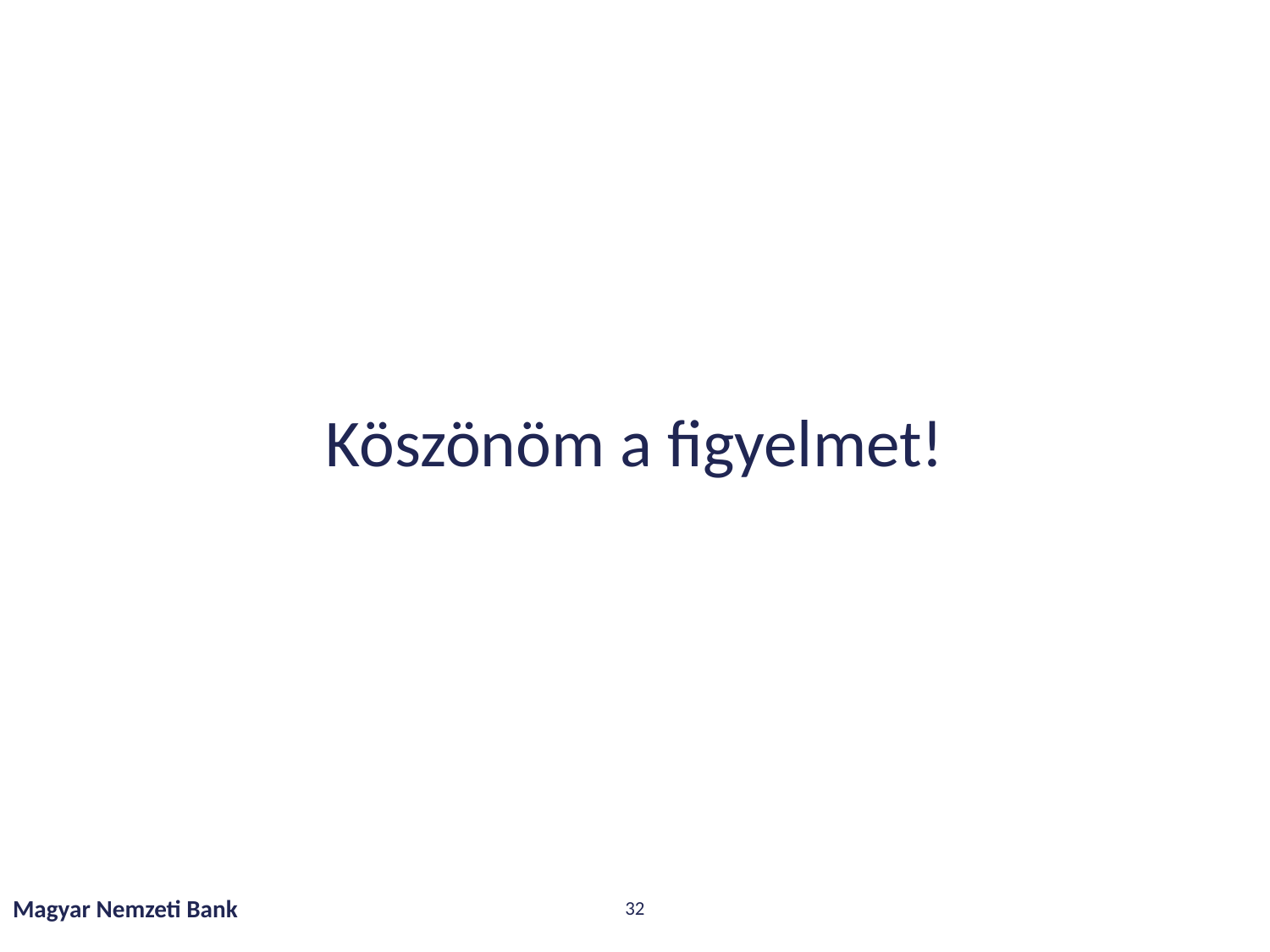

# Köszönöm a figyelmet!

Magyar Nemzeti Bank
32